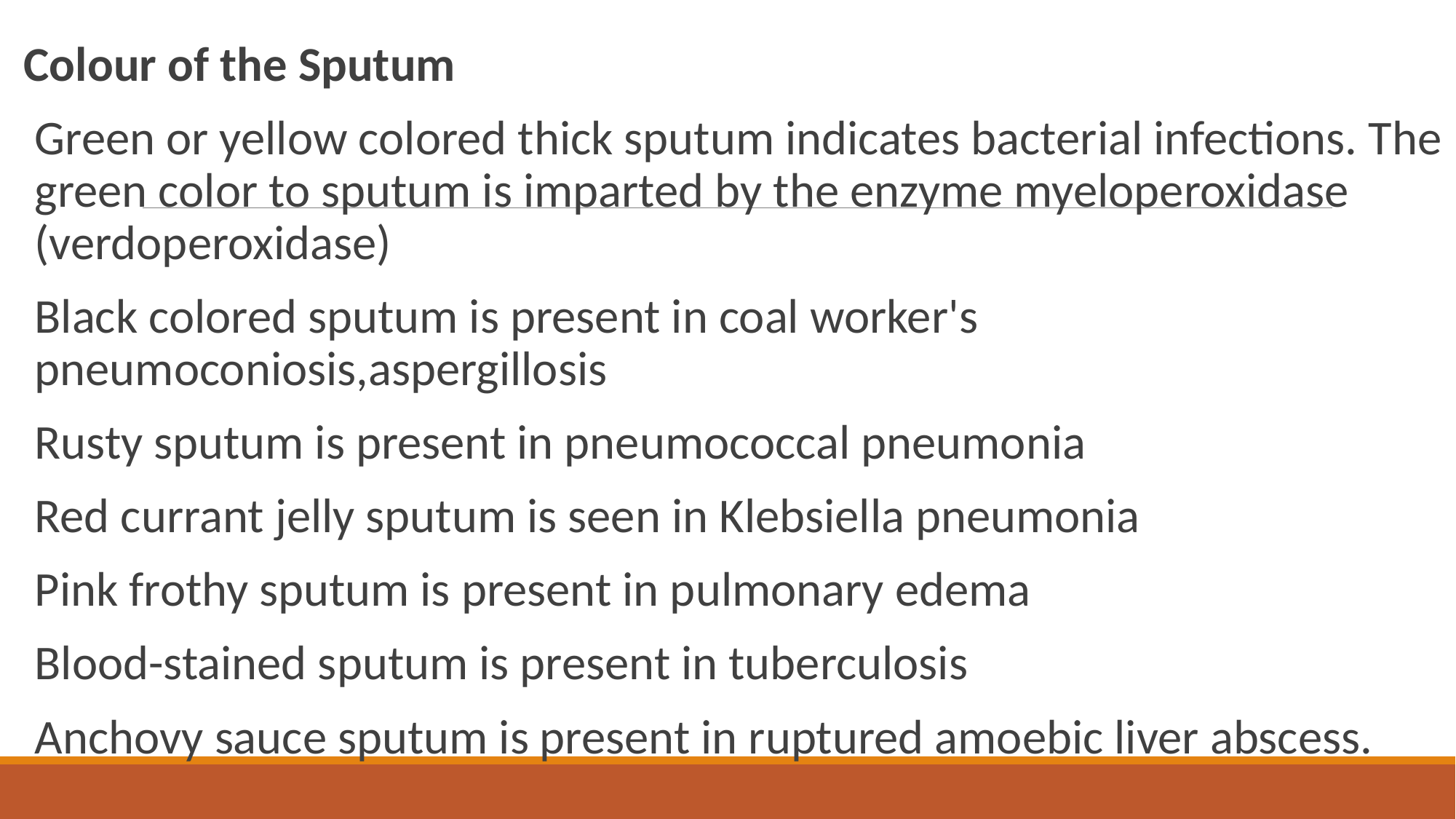

Colour of the Sputum
Green or yellow colored thick sputum indicates bacterial infections. The green color to sputum is imparted by the enzyme myeloperoxidase (verdoperoxidase)
Black colored sputum is present in coal worker's pneumoconiosis,aspergillosis
Rusty sputum is present in pneumococcal pneumonia
Red currant jelly sputum is seen in Klebsiella pneumonia
Pink frothy sputum is present in pulmonary edema
Blood-stained sputum is present in tuberculosis
Anchovy sauce sputum is present in ruptured amoebic liver abscess.